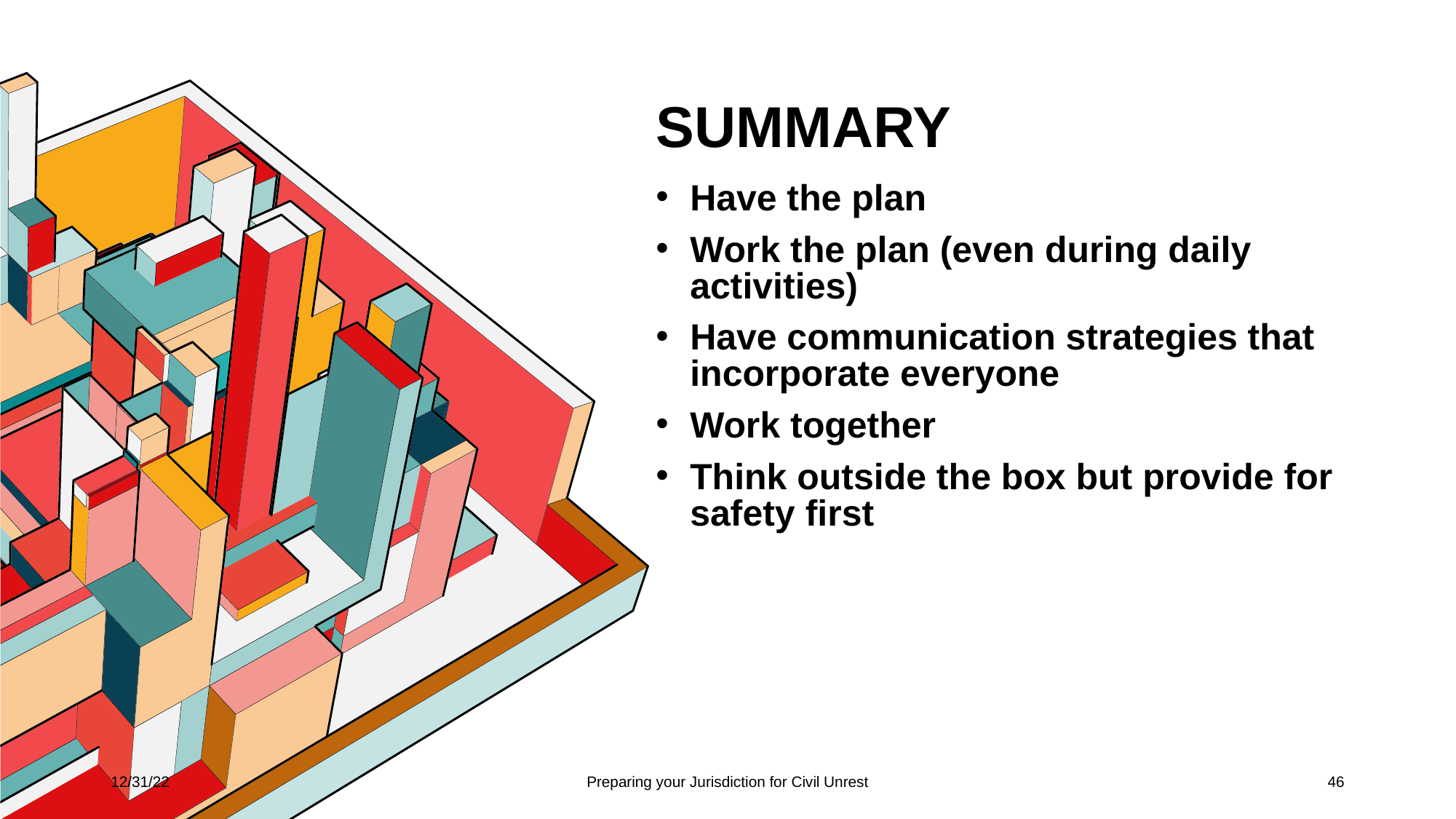

# Summary
Have the plan
Work the plan (even during daily activities)
Have communication strategies that incorporate everyone
Work together
Think outside the box but provide for safety first
12/31/22
Preparing your Jurisdiction for Civil Unrest
46